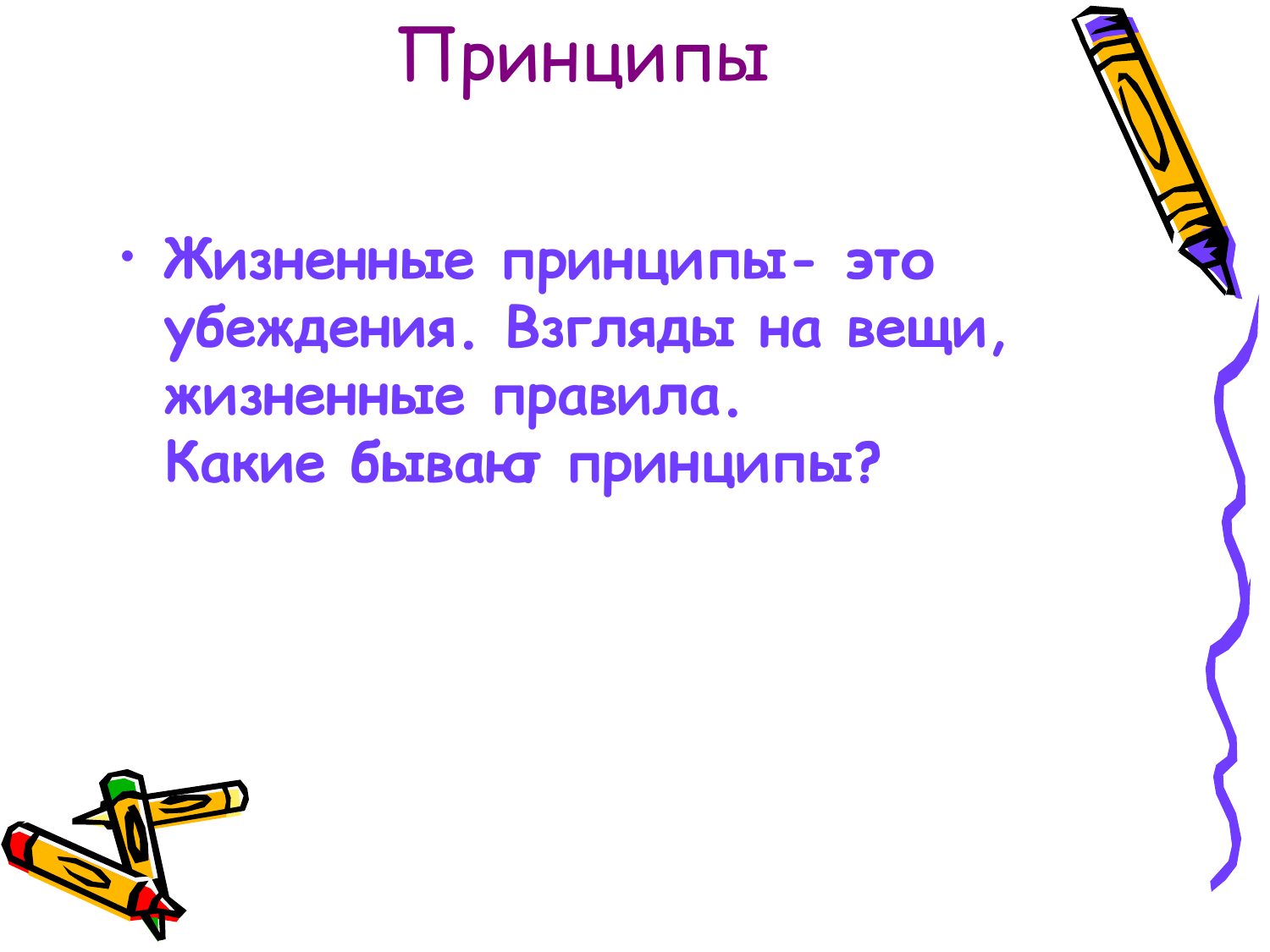

Принципы
Жизненные принципы- это убеждения. Взгляды на вещи, жизненные правила.
Какие бывают принципы?